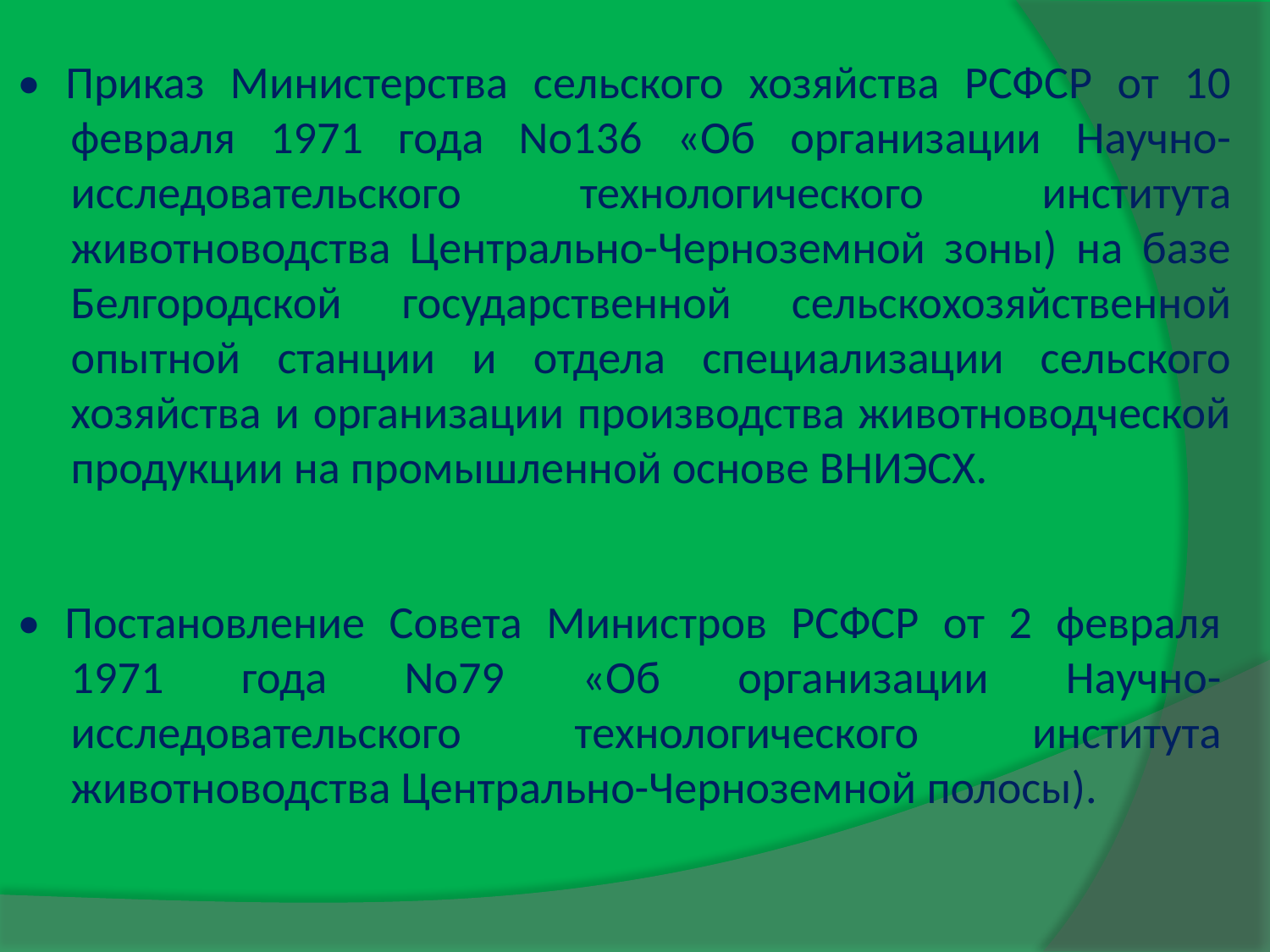

• Приказ Министерства сельского хозяйства РСФСР от 10 февраля 1971 года No136 «Об организации Научно-исследовательского технологического института животноводства Центрально-Черноземной зоны) на базе Белгородской государственной сельскохозяйственной опытной станции и отдела специализации сельского хозяйства и организации производства животноводческой продукции на промышленной основе ВНИЭСХ.

#
• Постановление Совета Министров РСФСР от 2 февраля 1971 года No79 «Об организации Научно-исследовательского технологического института животноводства Центрально-Черноземной полосы).